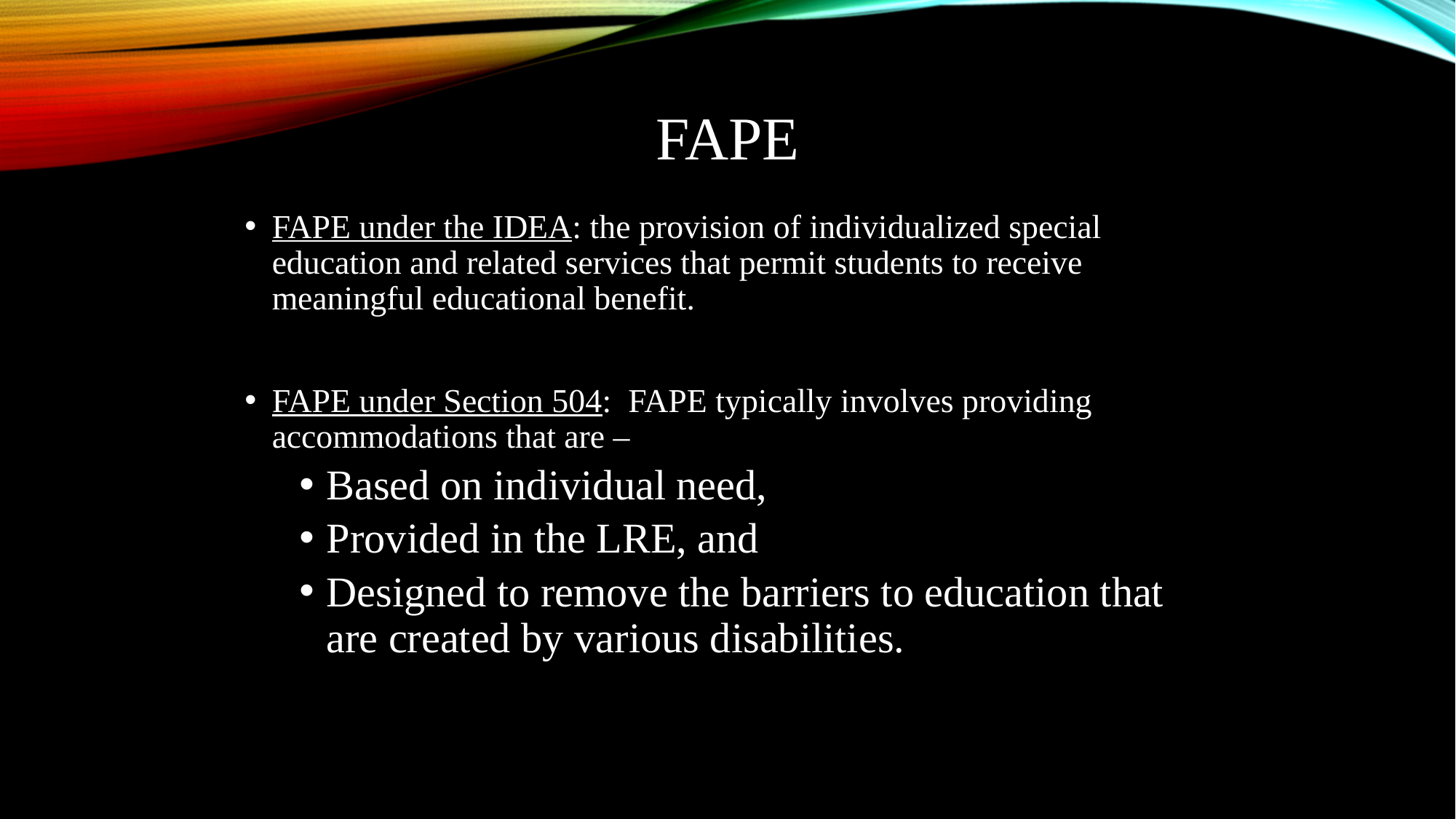

# FAPE
FAPE under the IDEA: the provision of individualized special education and related services that permit students to receive meaningful educational benefit.

FAPE under Section 504:  FAPE typically involves providing accommodations that are –
Based on individual need,
Provided in the LRE, and
Designed to remove the barriers to education that are created by various disabilities.